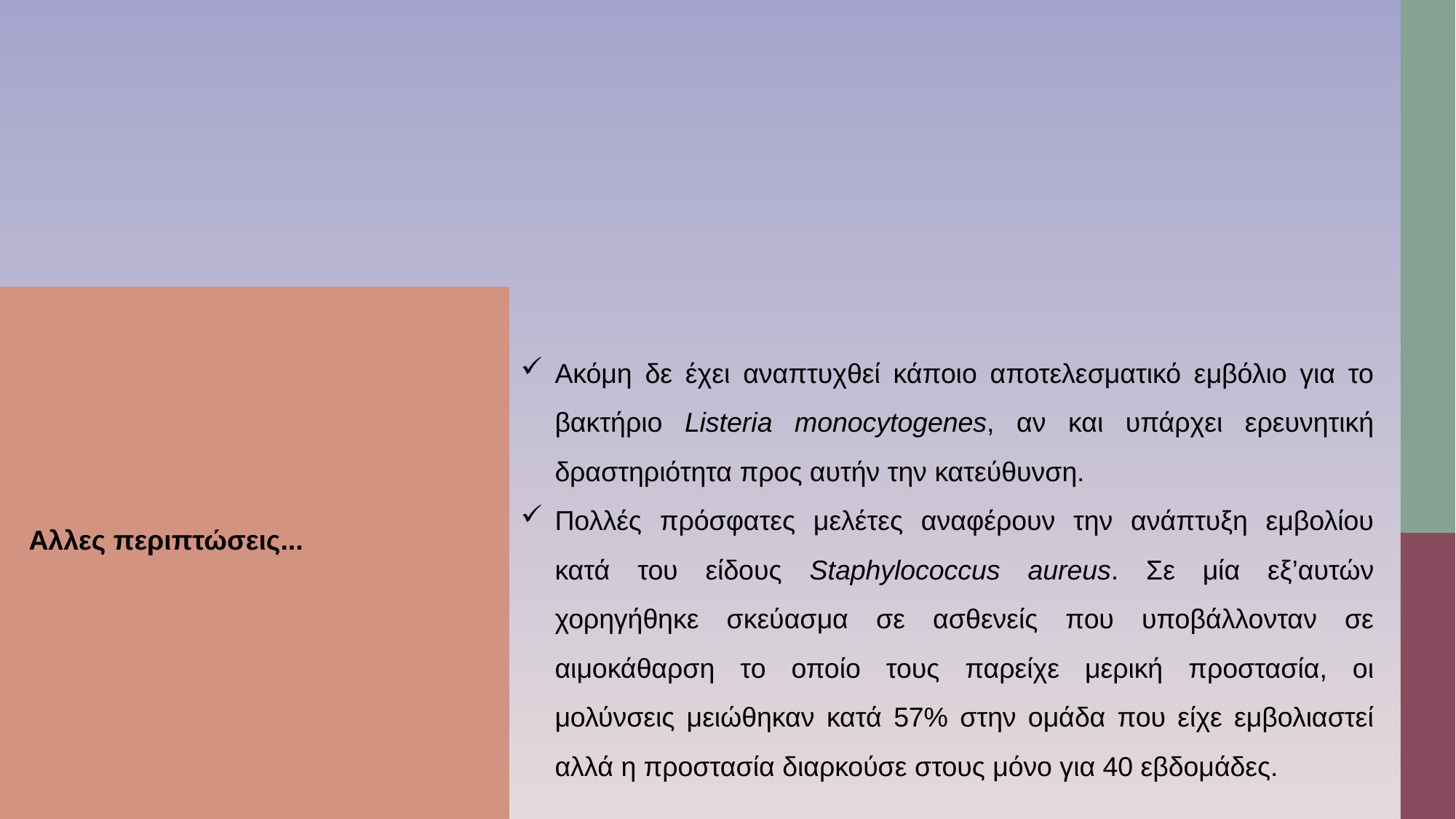

Ακόμη δε έχει αναπτυχθεί κάποιο αποτελεσματικό εμβόλιο για το βακτήριο Listeria monocytogenes, αν και υπάρχει ερευνητική δραστηριότητα προς αυτήν την κατεύθυνση.
Πολλές πρόσφατες μελέτες αναφέρουν την ανάπτυξη εμβολίου κατά του είδους Staphylococcus aureus. Σε μία εξ’αυτών χορηγήθηκε σκεύασμα σε ασθενείς που υποβάλλονταν σε αιμοκάθαρση το οποίο τους παρείχε μερική προστασία, οι μολύνσεις μειώθηκαν κατά 57% στην ομάδα που είχε εμβολιαστεί αλλά η προστασία διαρκούσε στους μόνο για 40 εβδομάδες.
Αλλες περιπτώσεις...